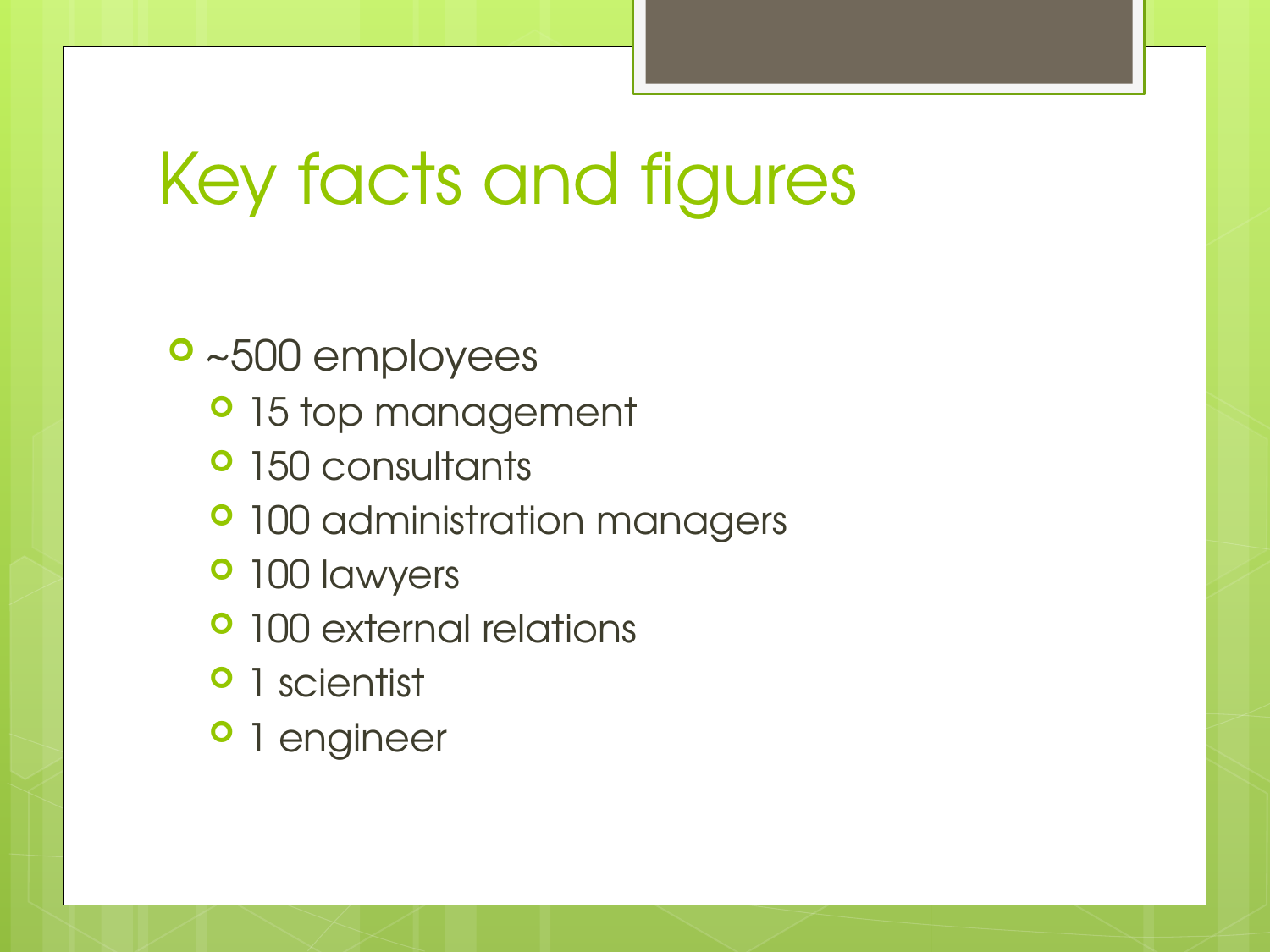

# Key facts and figures
~500 employees
15 top management
150 consultants
100 administration managers
100 lawyers
100 external relations
1 scientist
1 engineer